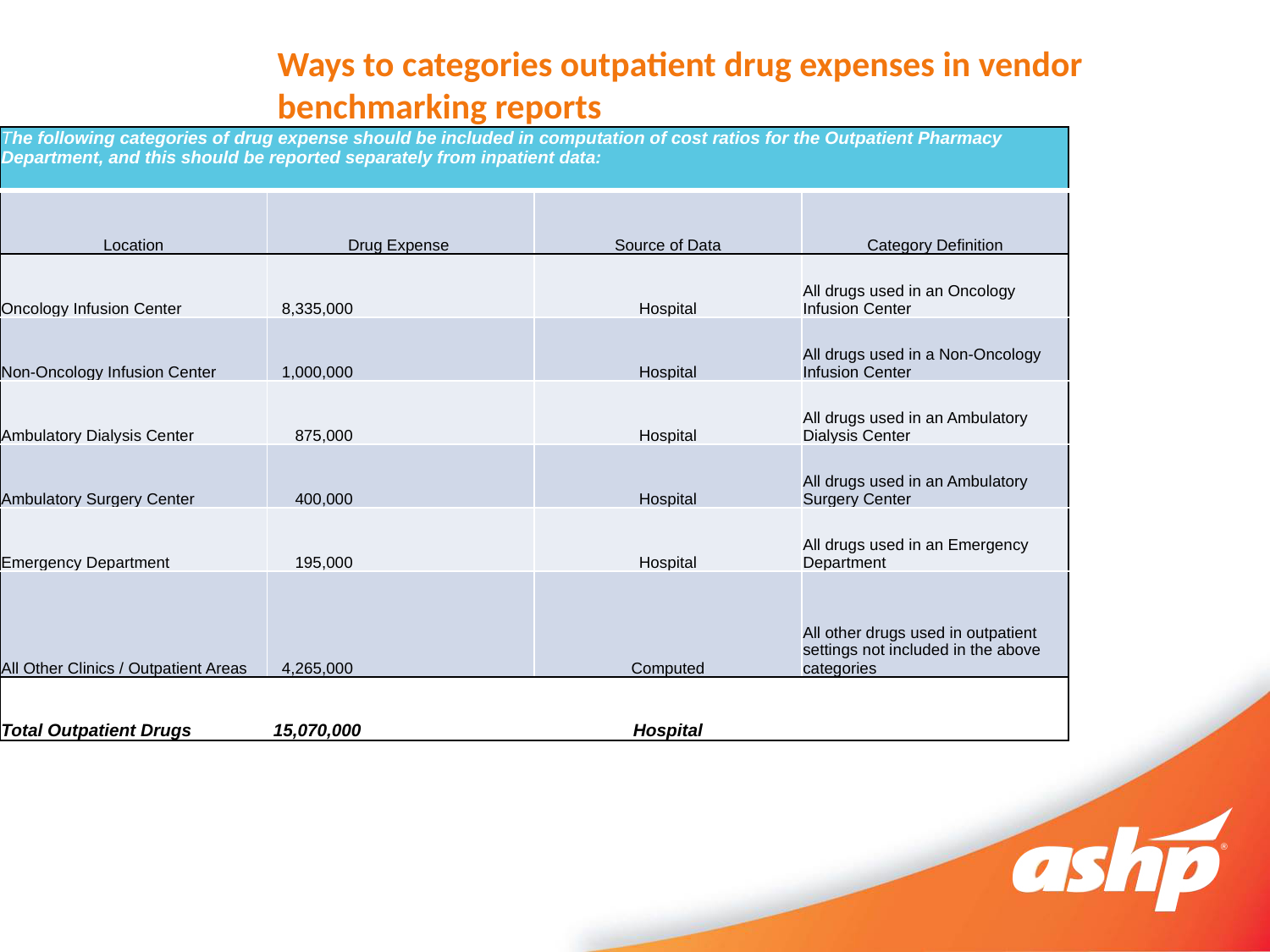

Ways to categories outpatient drug expenses in vendor benchmarking reports
| The following categories of drug expense should be included in computation of cost ratios for the Outpatient Pharmacy Department, and this should be reported separately from inpatient data: |  |  |  |
| --- | --- | --- | --- |
| Location | Drug Expense | Source of Data | Category Definition |
| Oncology Infusion Center | 8,335,000 | Hospital | All drugs used in an Oncology Infusion Center |
| Non-Oncology Infusion Center | 1,000,000 | Hospital | All drugs used in a Non-Oncology Infusion Center |
| Ambulatory Dialysis Center | 875,000 | Hospital | All drugs used in an Ambulatory Dialysis Center |
| Ambulatory Surgery Center | 400,000 | Hospital | All drugs used in an Ambulatory Surgery Center |
| Emergency Department | 195,000 | Hospital | All drugs used in an Emergency Department |
| All Other Clinics / Outpatient Areas | 4,265,000 | Computed | All other drugs used in outpatient settings not included in the above categories |
| Total Outpatient Drugs | 15,070,000 | Hospital |  |